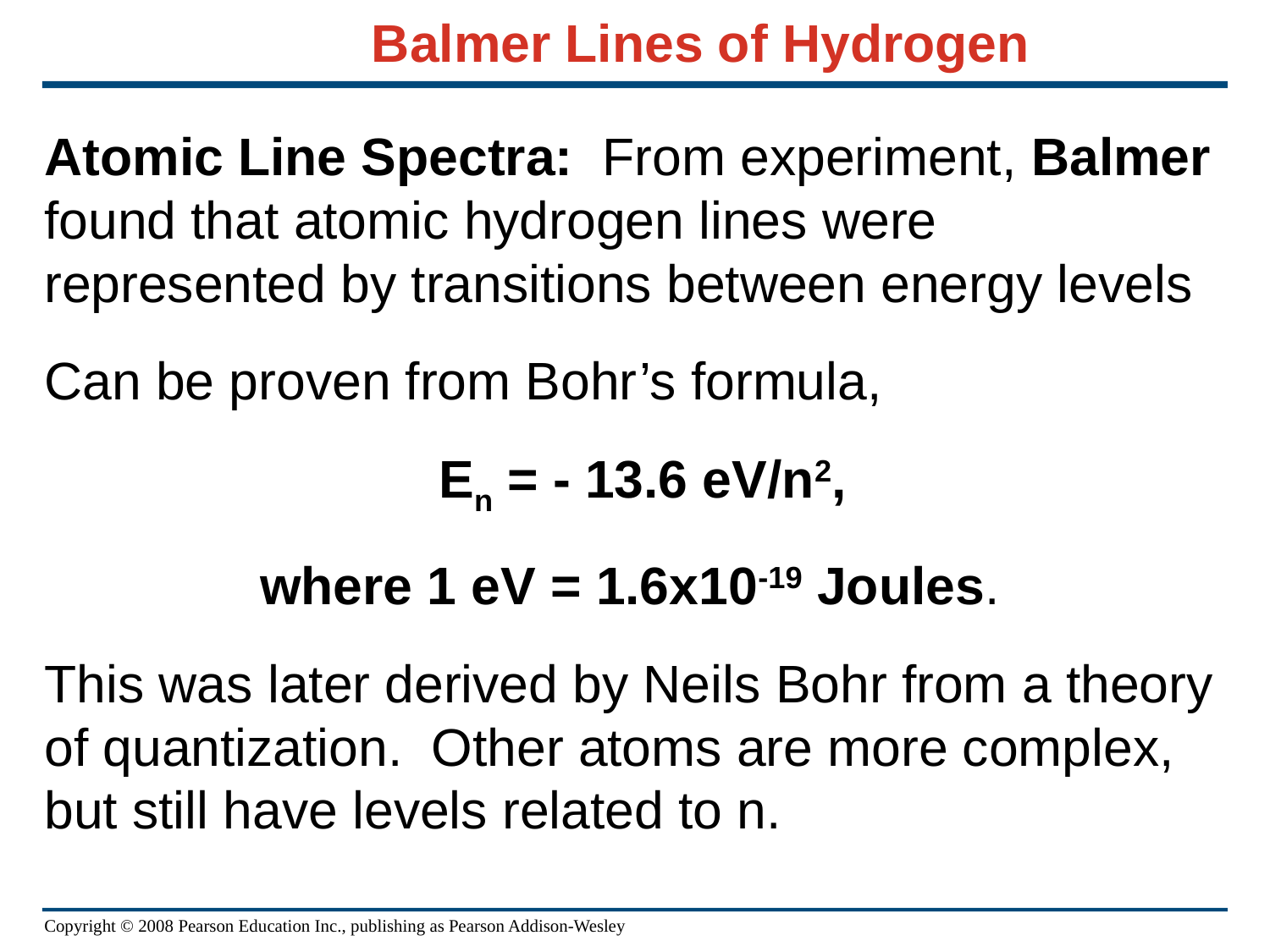

# Balmer Lines of Hydrogen
Atomic Line Spectra:  From experiment, Balmer found that atomic hydrogen lines were represented by transitions between energy levels
Can be proven from Bohr’s formula,
                           En = - 13.6 eV/n2,
where 1 eV = 1.6x10-19 Joules.
This was later derived by Neils Bohr from a theory of quantization.  Other atoms are more complex, but still have levels related to n.